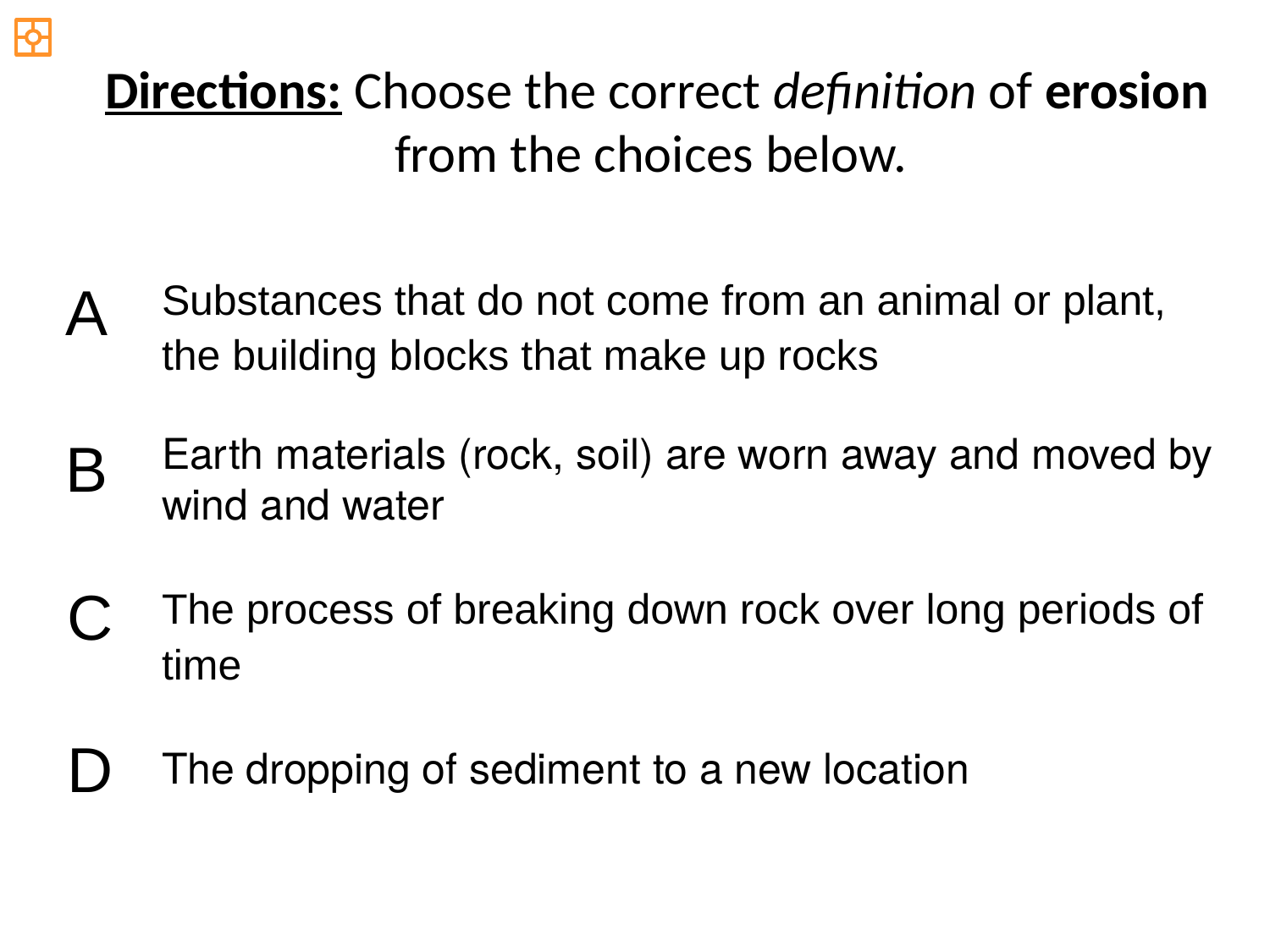

Directions: Choose the correct definition of erosion from the choices below.
Substances that do not come from an animal or plant, the building blocks that make up rocks
A

Earth materials (rock, soil) are worn away and moved by wind and water
B
C
The process of breaking down rock over long periods of time
D
The dropping of sediment to a new location